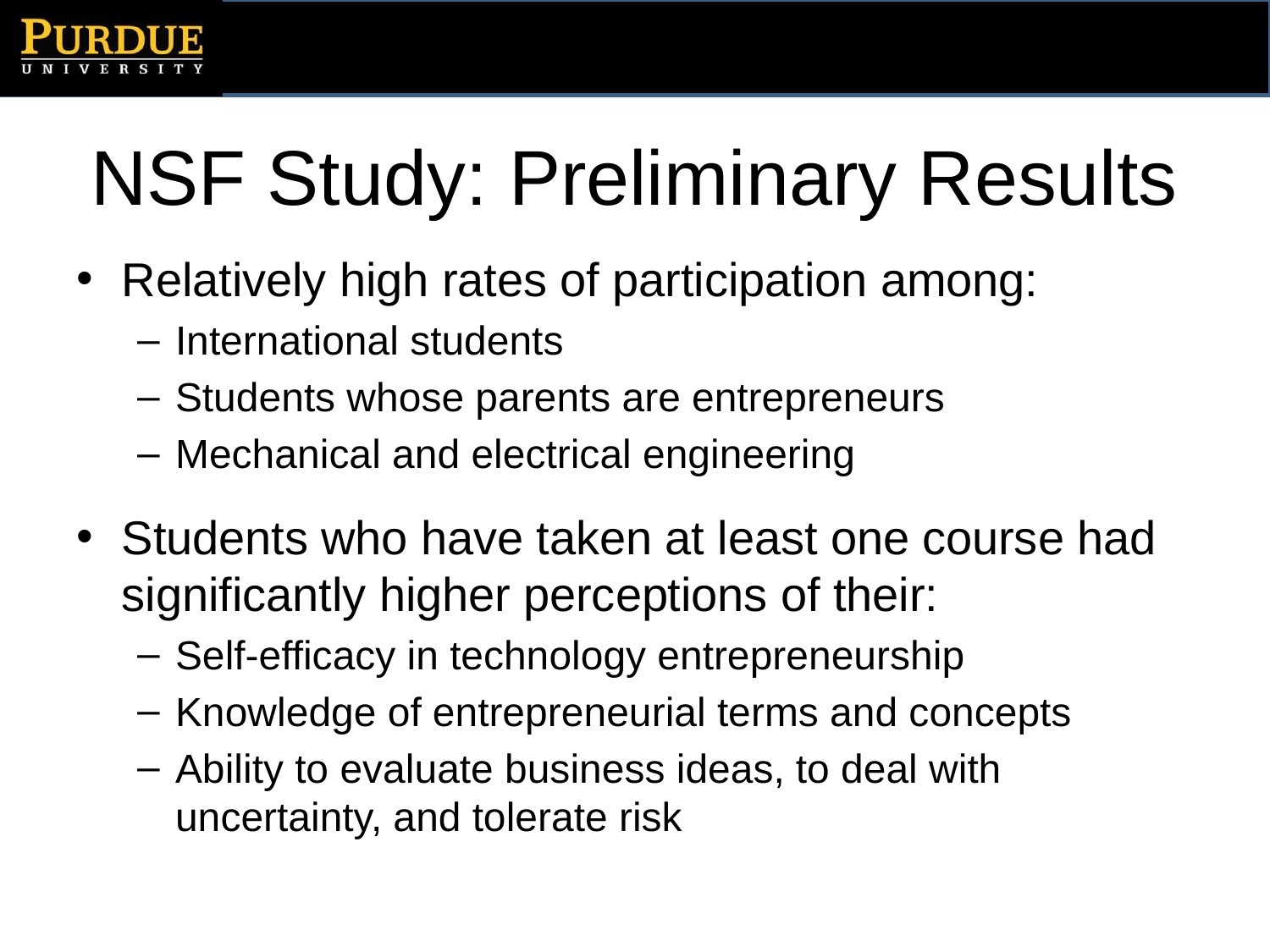

# NSF Study: Preliminary Results
Relatively high rates of participation among:
International students
Students whose parents are entrepreneurs
Mechanical and electrical engineering
Students who have taken at least one course had significantly higher perceptions of their:
Self-efficacy in technology entrepreneurship
Knowledge of entrepreneurial terms and concepts
Ability to evaluate business ideas, to deal with uncertainty, and tolerate risk